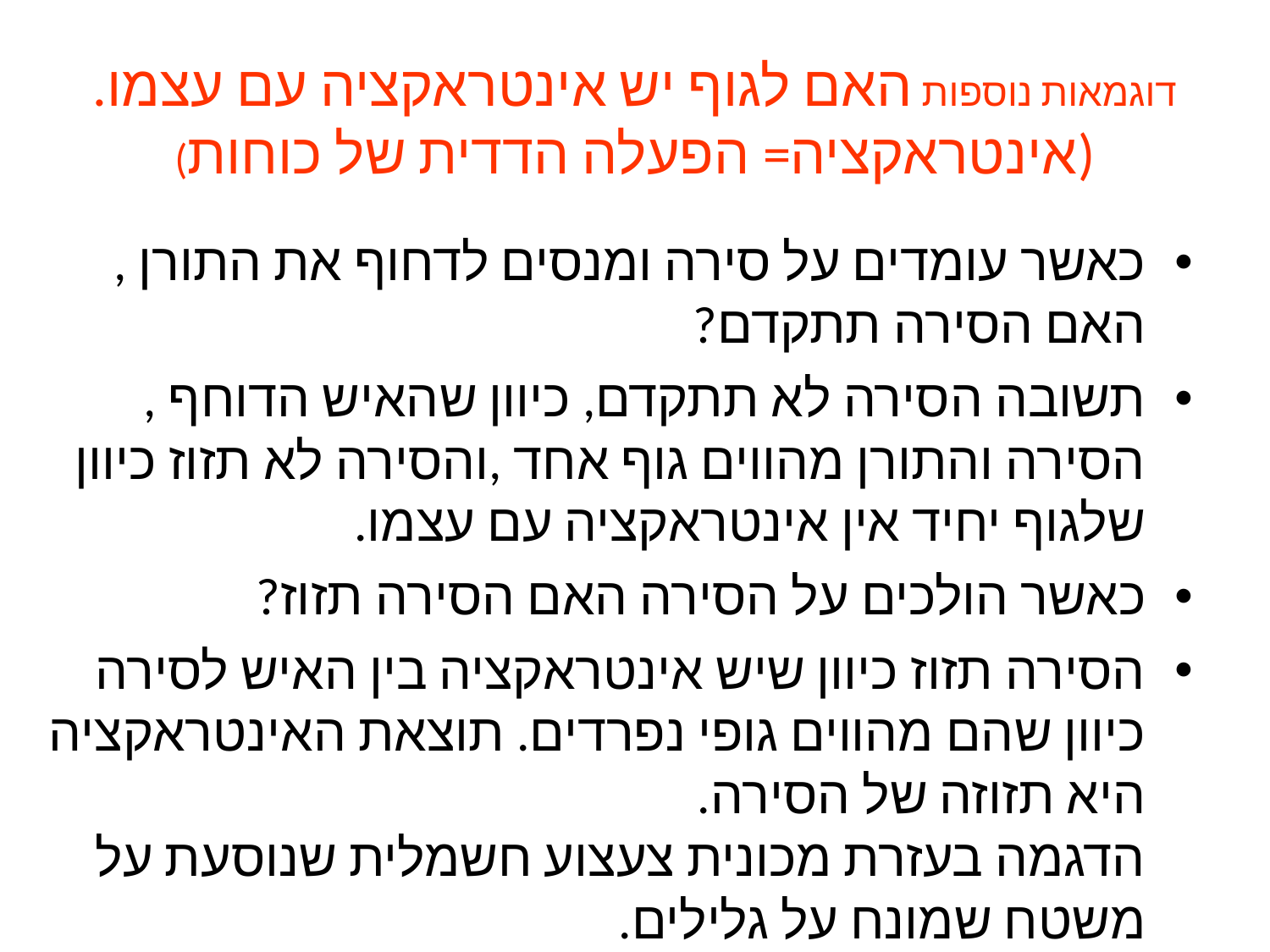

# דוגמאות נוספות האם לגוף יש אינטראקציה עם עצמו. (אינטראקציה= הפעלה הדדית של כוחות)
כאשר עומדים על סירה ומנסים לדחוף את התורן , האם הסירה תתקדם?
תשובה הסירה לא תתקדם, כיוון שהאיש הדוחף ,הסירה והתורן מהווים גוף אחד ,והסירה לא תזוז כיוון שלגוף יחיד אין אינטראקציה עם עצמו.
כאשר הולכים על הסירה האם הסירה תזוז?
הסירה תזוז כיוון שיש אינטראקציה בין האיש לסירה כיוון שהם מהווים גופי נפרדים. תוצאת האינטראקציה היא תזוזה של הסירה.
הדגמה בעזרת מכונית צעצוע חשמלית שנוסעת על משטח שמונח על גלילים.